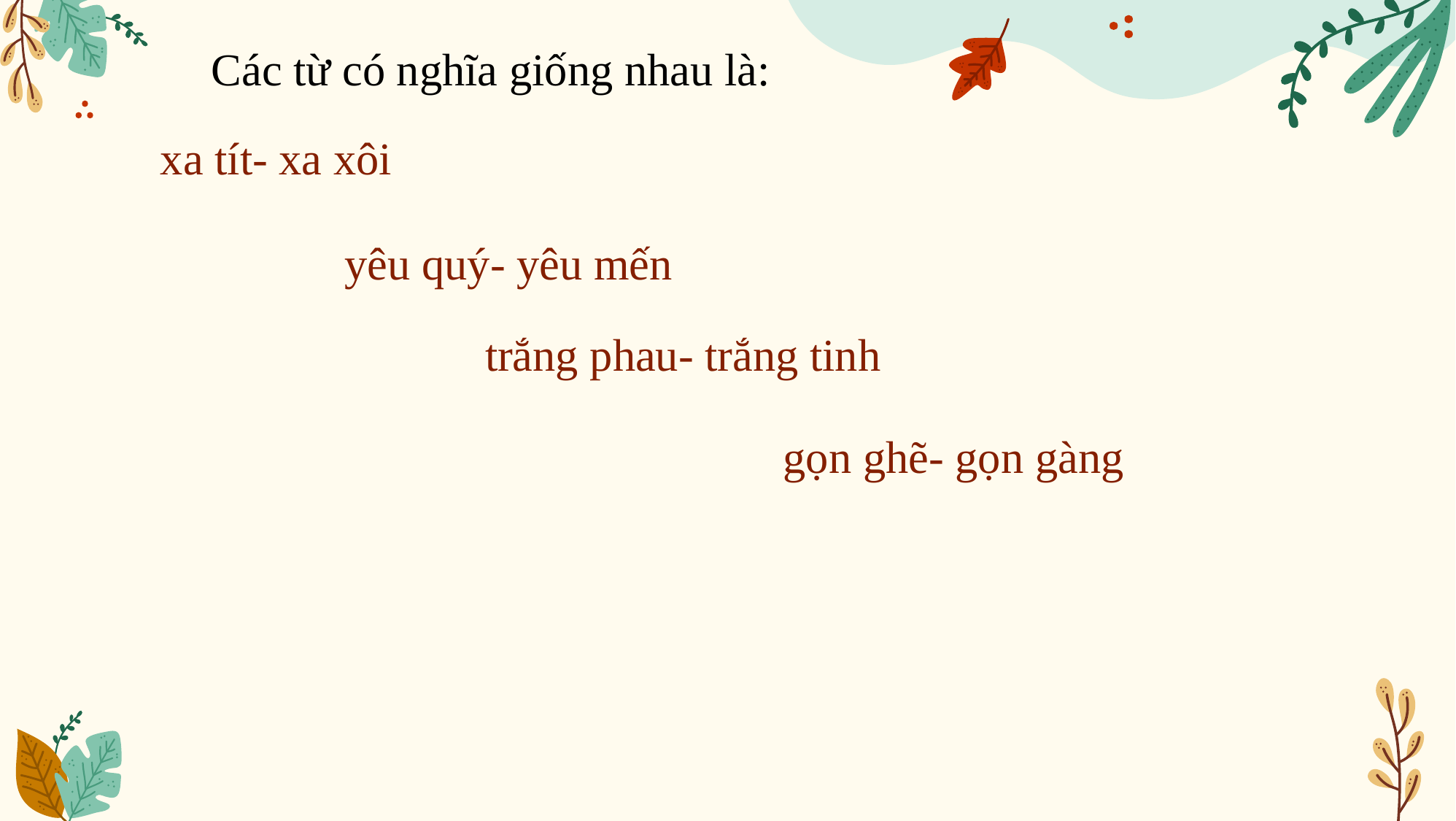

Các từ có nghĩa giống nhau là:
# xa tít- xa xôi
yêu quý- yêu mến
trắng phau- trắng tinh
gọn ghẽ- gọn gàng